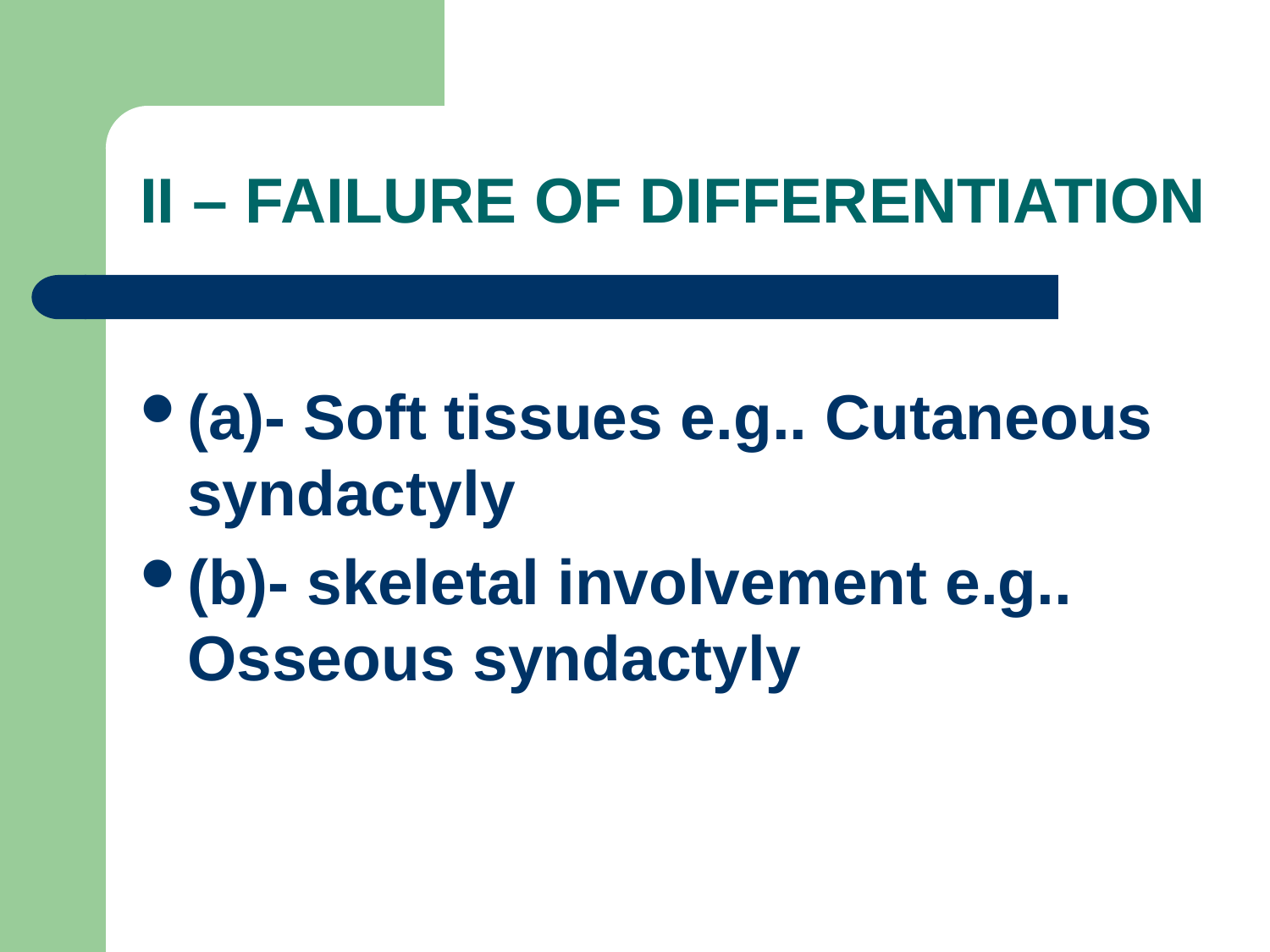

# II – FAILURE OF DIFFERENTIATION
(a)- Soft tissues e.g.. Cutaneous syndactyly
(b)- skeletal involvement e.g.. Osseous syndactyly